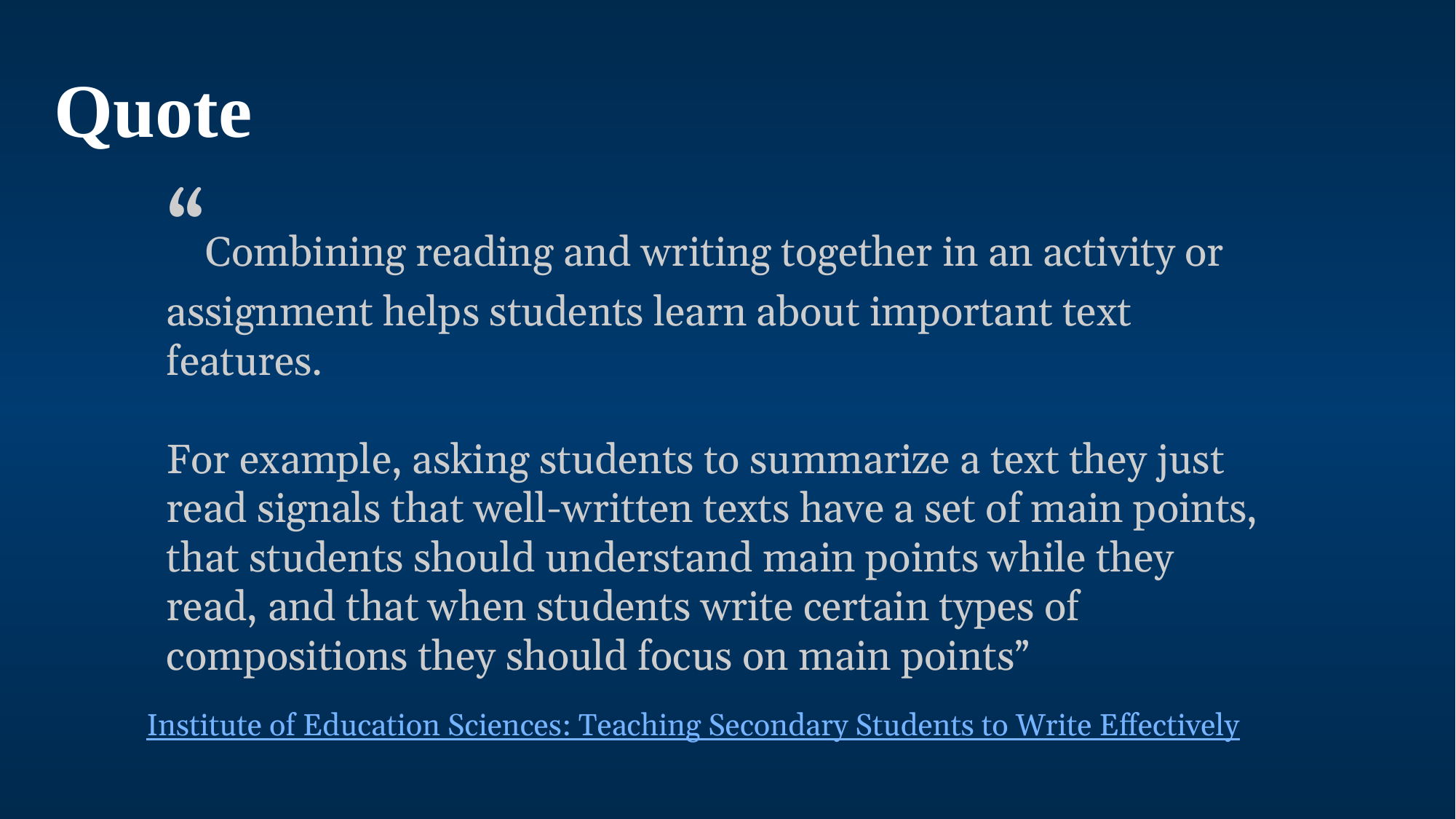

# Quote
“Combining reading and writing together in an activity or assignment helps students learn about important text features.

For example, asking students to summarize a text they just read signals that well-written texts have a set of main points, that students should understand main points while they read, and that when students write certain types of compositions they should focus on main points”
Institute of Education Sciences: Teaching Secondary Students to Write Effectively